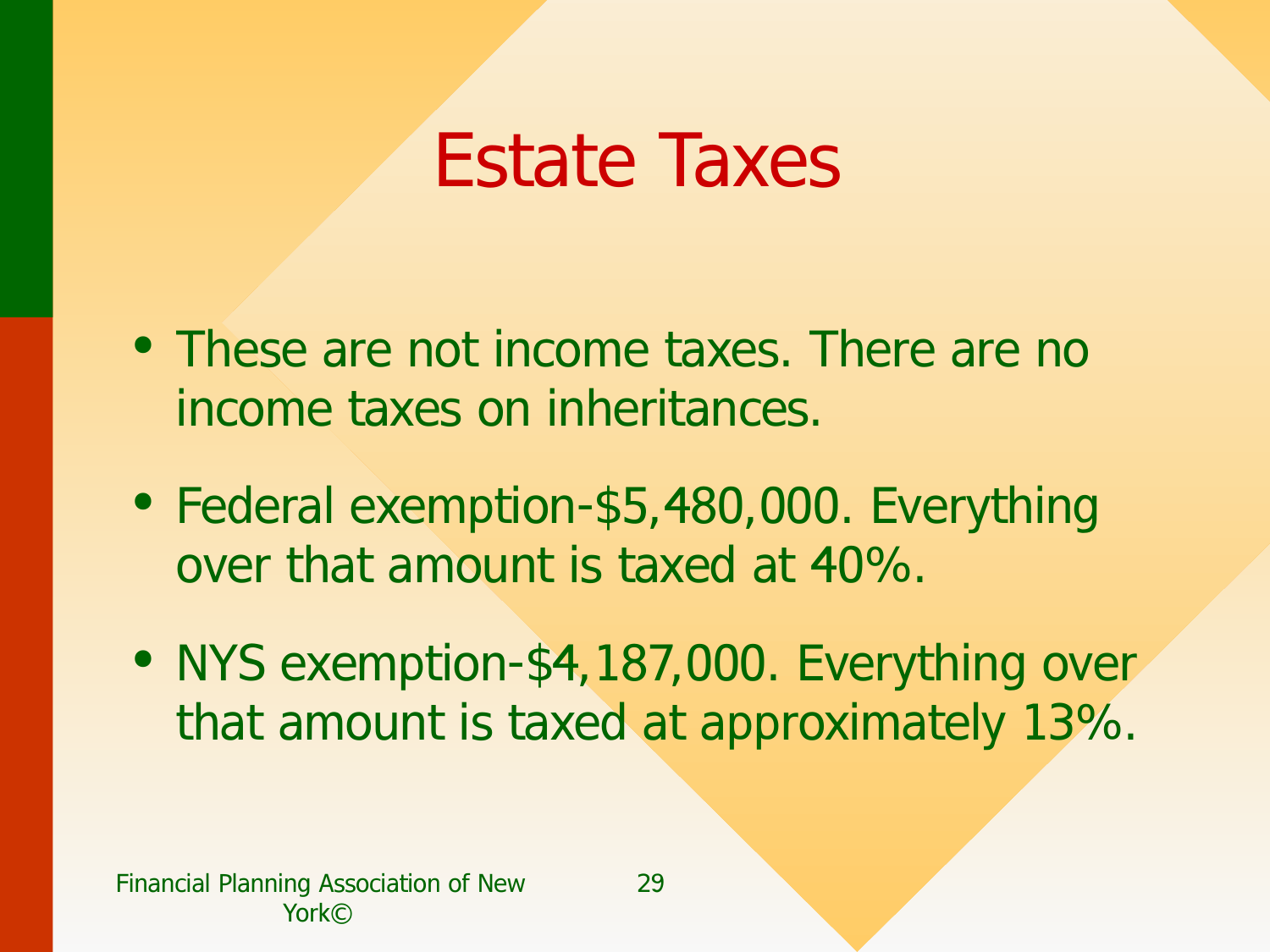

# Estate Taxes
These are not income taxes. There are no income taxes on inheritances.
Federal exemption-$5,480,000. Everything over that amount is taxed at 40%.
NYS exemption-$4,187,000. Everything over that amount is taxed at approximately 13%.
Financial Planning Association of New York©
29